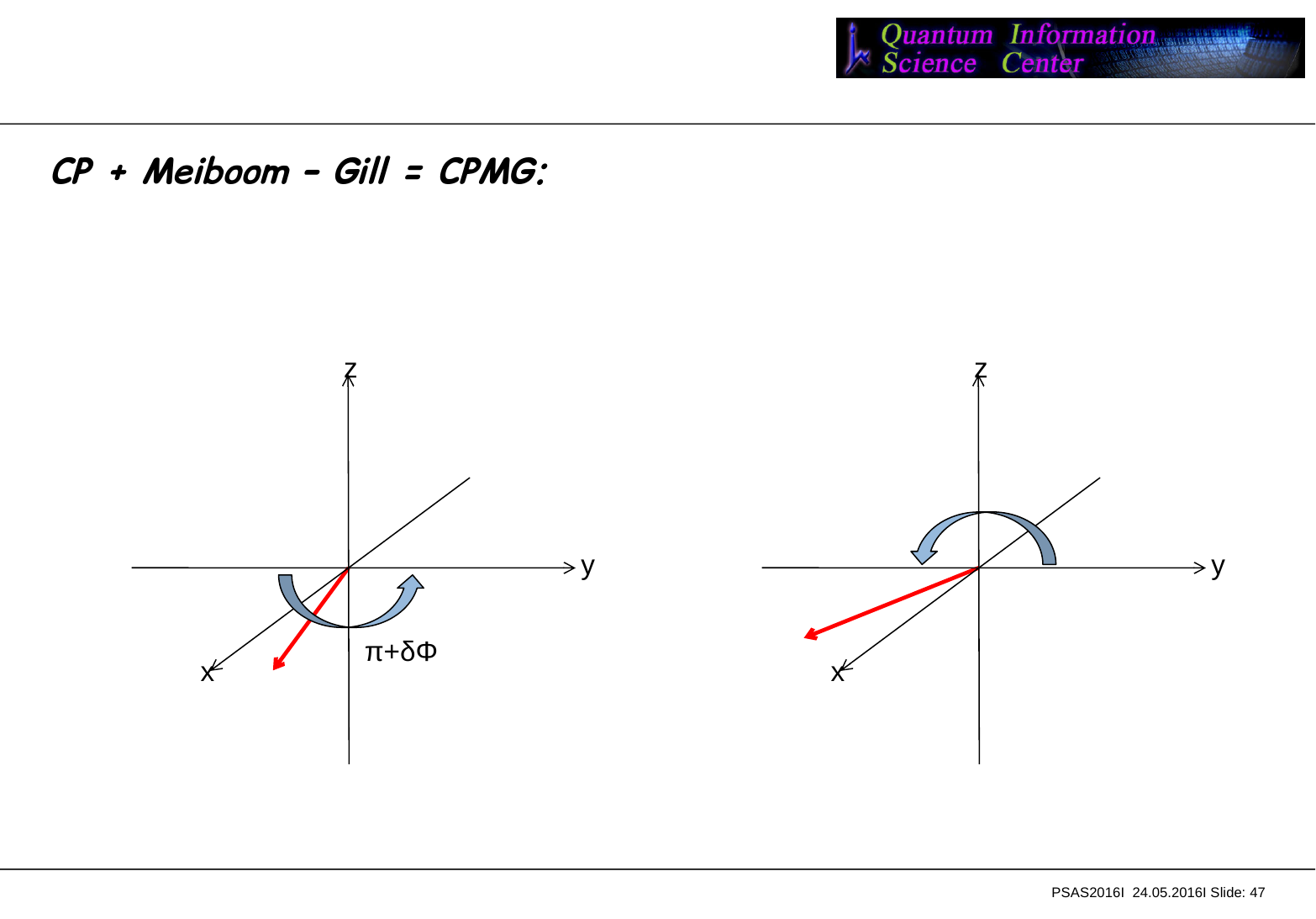

# CP + Meiboom – Gill = CPMG:
z
y
x
z

y

π+δΦ
x
PSAS2016I  24.05.2016I Slide: 47